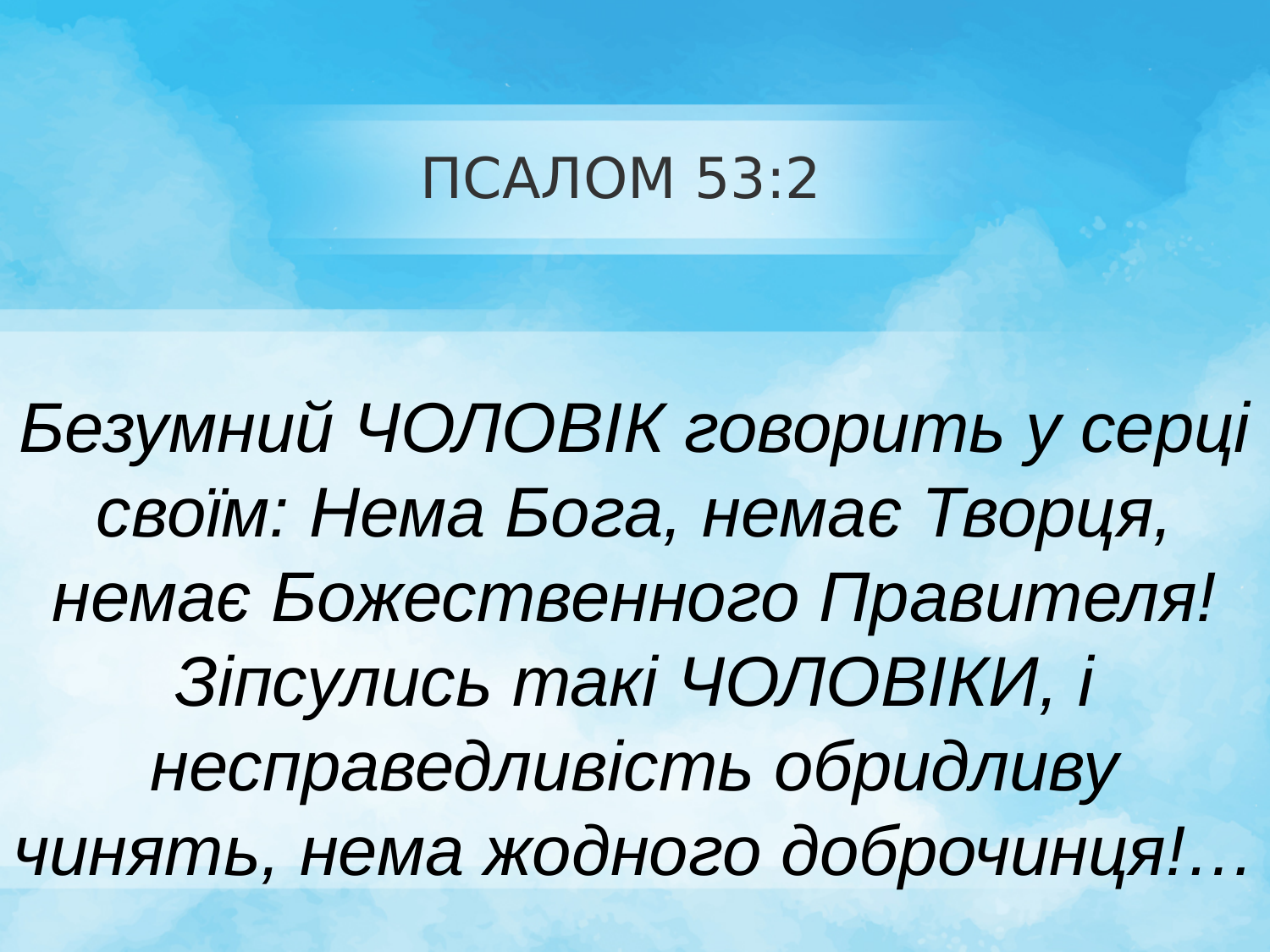

# ПСАЛОМ 53:2

Безумний ЧОЛОВІК говорить у серці своїм: Нема Бога, немає Творця, немає Божественного Правителя! Зіпсулись такі ЧОЛОВІКИ, і несправедливість обридливу чинять, нема жодного доброчинця!…